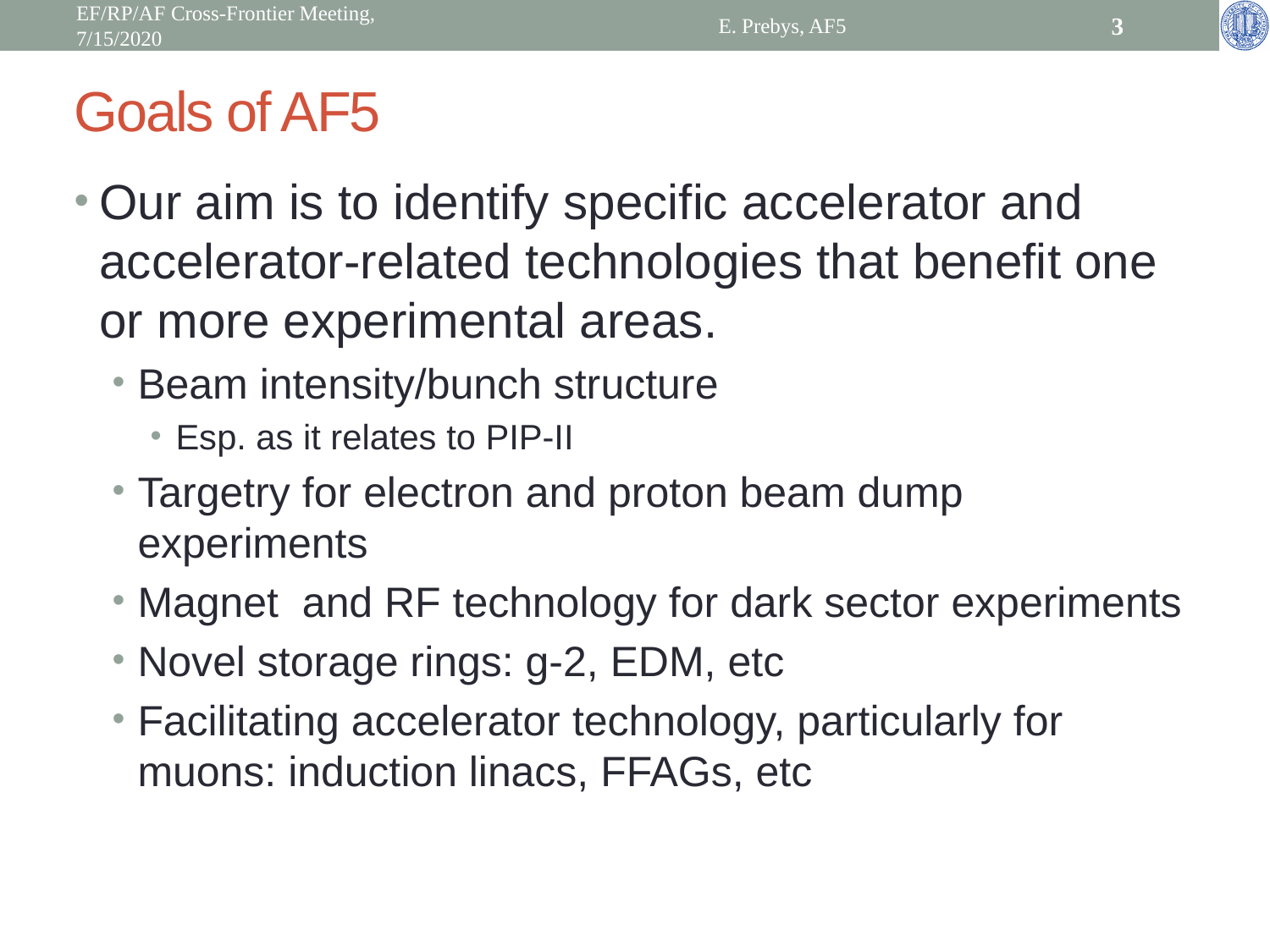

EF/RP/AF Cross-Frontier Meeting, 7/15/2020
E. Prebys, AF5
3
# Goals of AF5
Our aim is to identify specific accelerator and accelerator-related technologies that benefit one or more experimental areas.
Beam intensity/bunch structure
Esp. as it relates to PIP-II
Targetry for electron and proton beam dump experiments
Magnet  and RF technology for dark sector experiments
Novel storage rings: g-2, EDM, etc
Facilitating accelerator technology, particularly for muons: induction linacs, FFAGs, etc